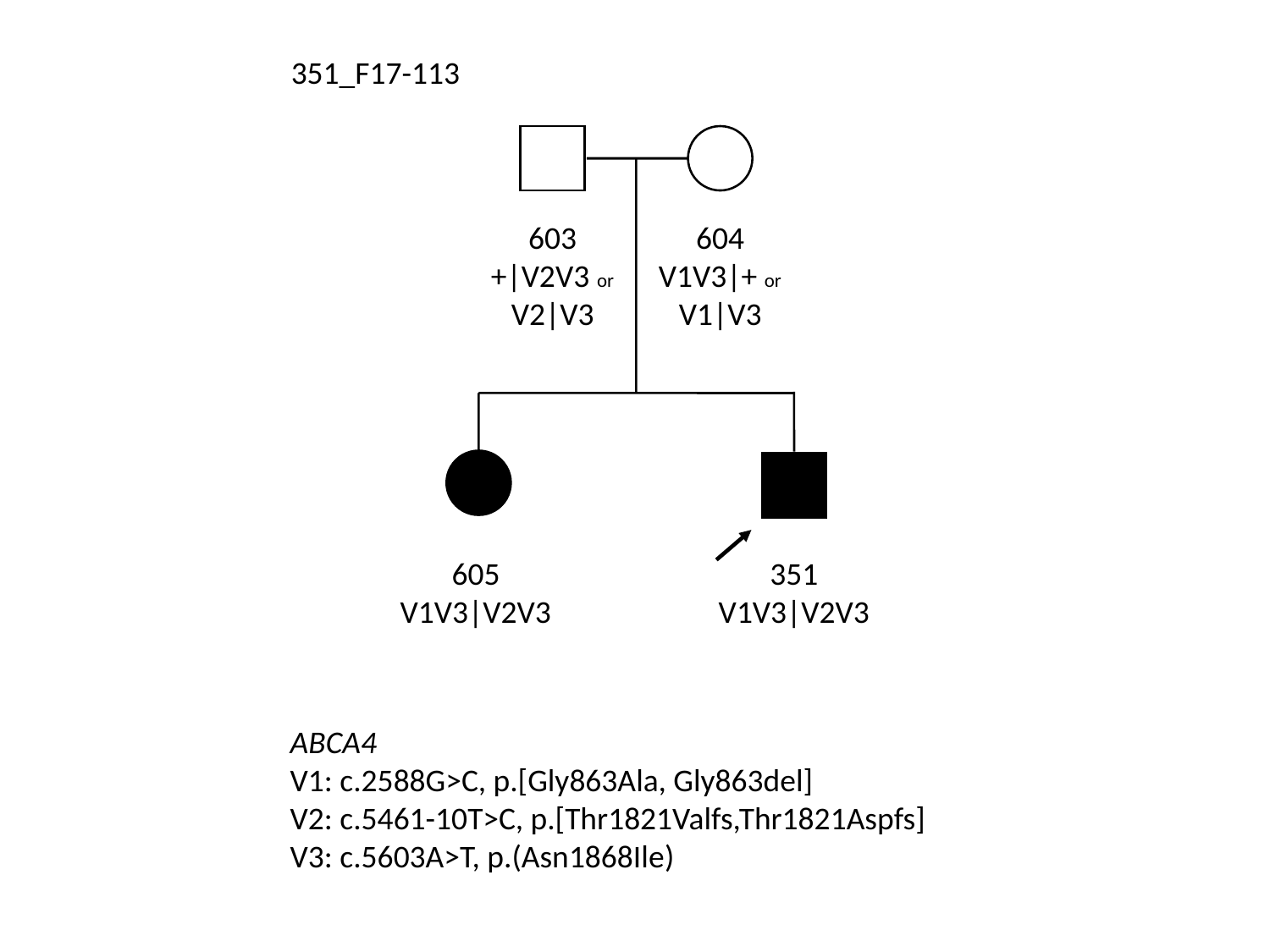

351_F17-113

603
+|V2V3 or
V2|V3
604
V1V3|+ or
V1|V3

605
V1V3|V2V3
351
V1V3|V2V3
ABCA4
V1: c.2588G>C, p.[Gly863Ala, Gly863del]
V2: c.5461-10T>C, p.[Thr1821Valfs,Thr1821Aspfs]
V3: c.5603A>T, p.(Asn1868Ile)